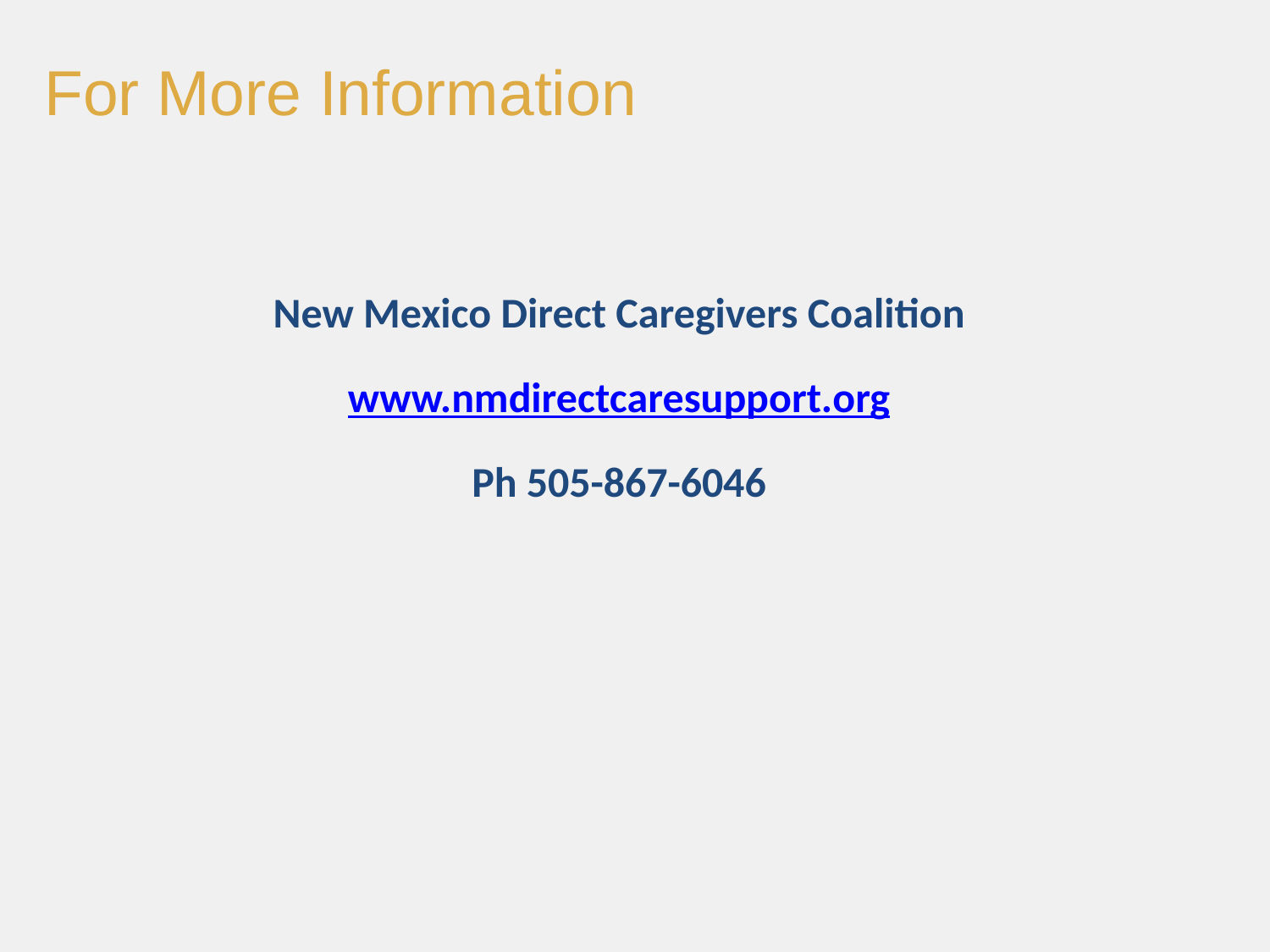

# For More Information
New Mexico Direct Caregivers Coalition
www.nmdirectcaresupport.org
Ph 505-867-6046